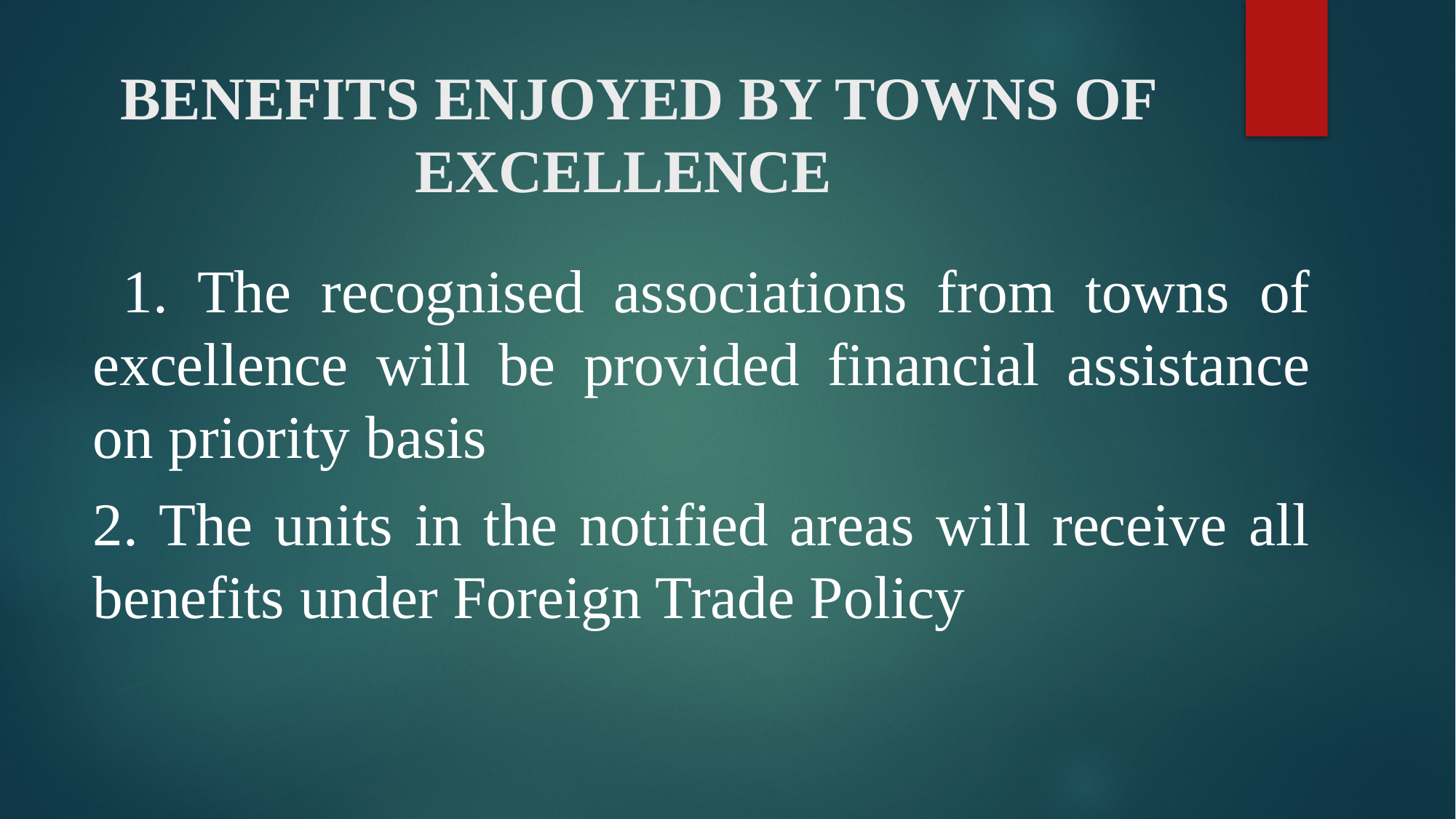

# BENEFITS ENJOYED BY TOWNS OF EXCELLENCE
 1. The recognised associations from towns of excellence will be provided financial assistance on priority basis
2. The units in the notified areas will receive all benefits under Foreign Trade Policy